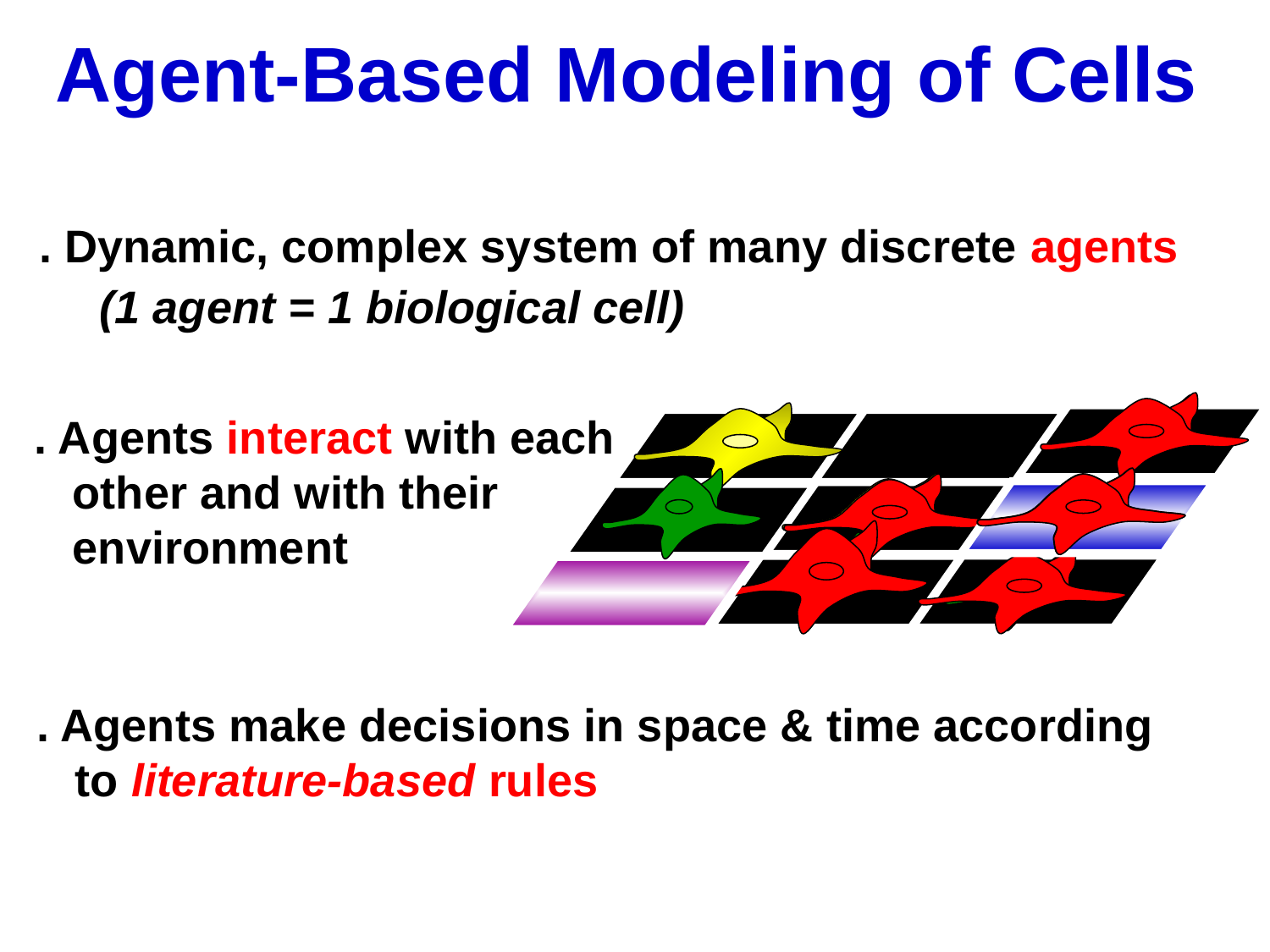

Agent-Based Modeling of Cells
. Dynamic, complex system of many discrete agents  (1 agent = 1 biological cell)

. Agents interact with each
   other and with their
   environment

. Agents make decisions in space & time according
   to literature-based rules